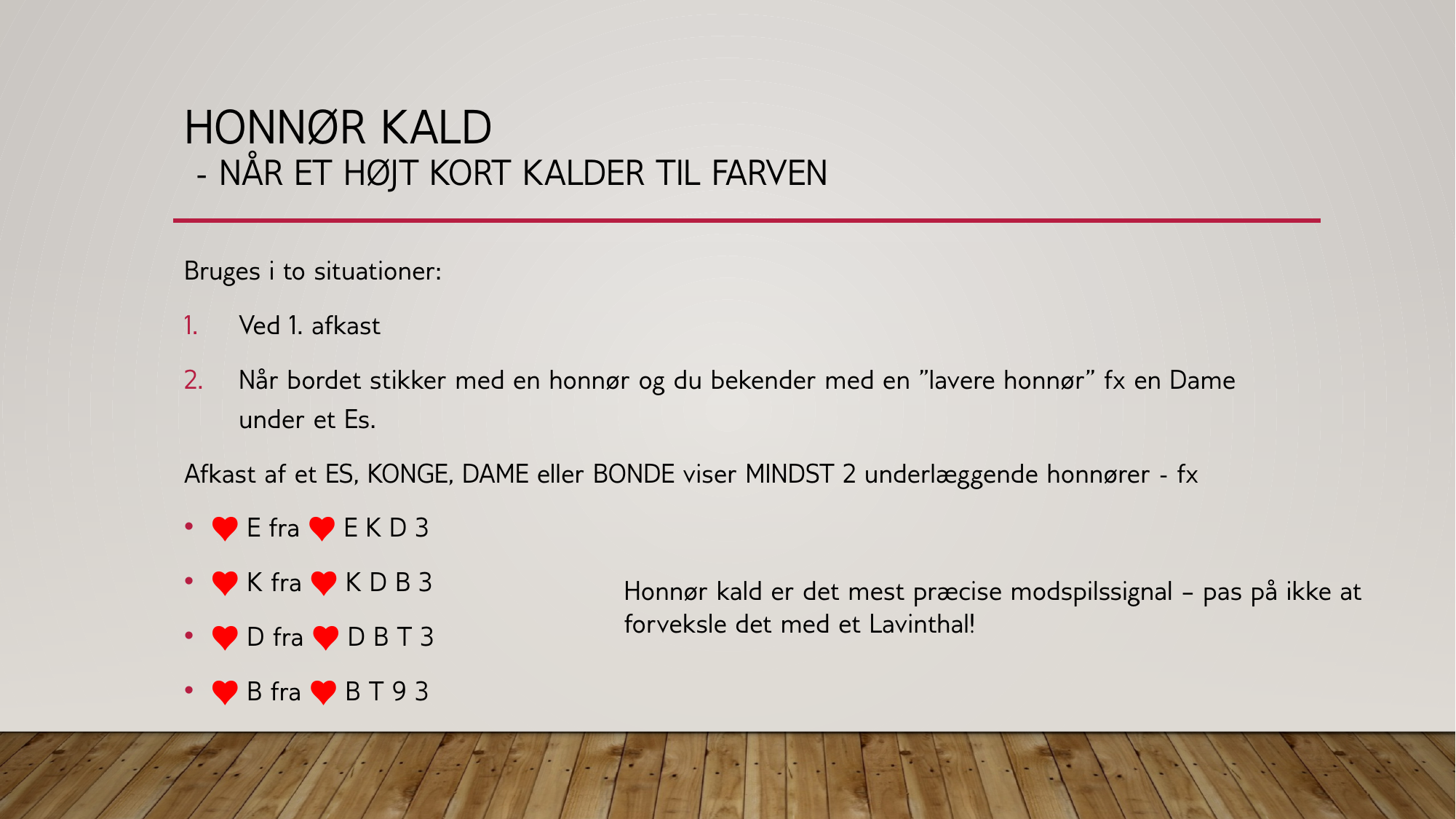

# Honnør kald - når et højt kort kalder til farven
Bruges i to situationer:
Ved 1. afkast
Når bordet stikker med en honnør og du bekender med en ”lavere honnør” fx en Dame under et Es.
Afkast af et ES, KONGE, DAME eller BONDE viser MINDST 2 underlæggende honnører - fx
♥︎ E fra ♥ E K D 3
♥ K fra ♥ K D B 3
♥ D fra ♥ D B T 3
♥ B fra ♥ B T 9 3

Honnør kald er det mest præcise modspilssignal – pas på ikke at forveksle det med et Lavinthal!